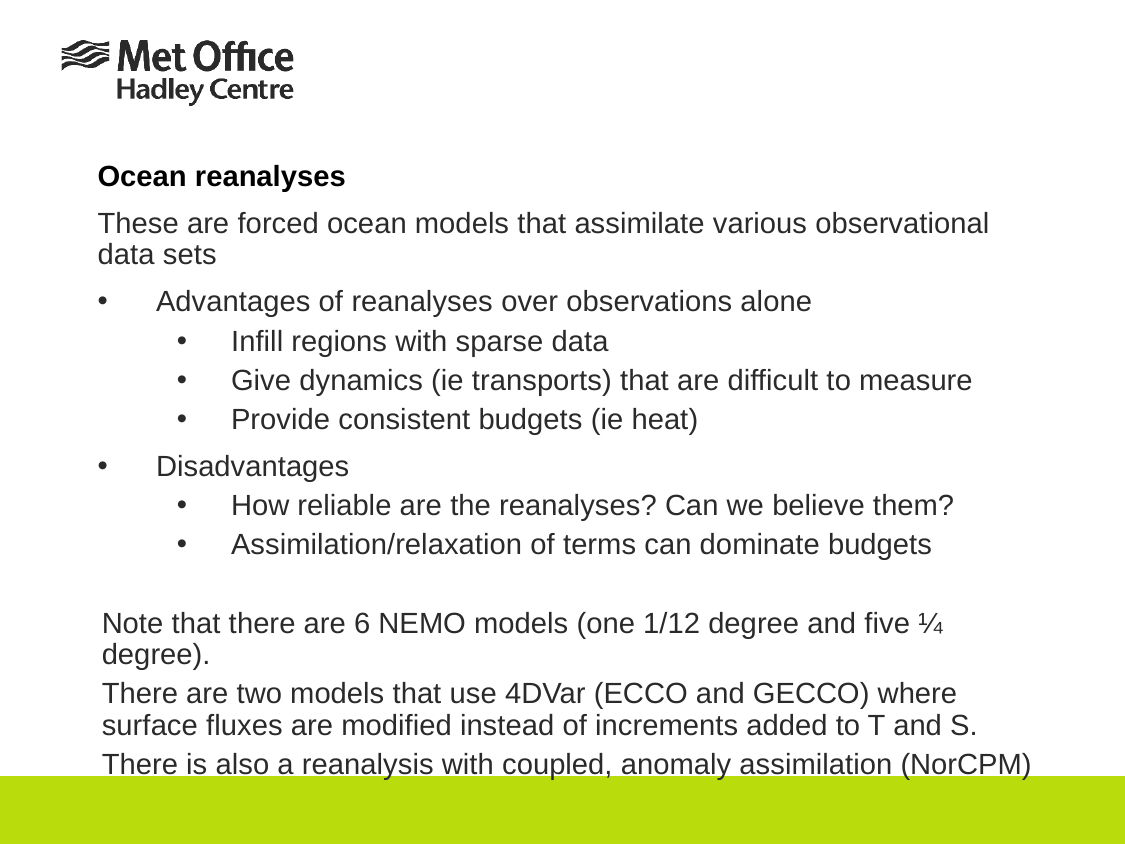

Ocean reanalyses
These are forced ocean models that assimilate various observational data sets
Advantages of reanalyses over observations alone
Infill regions with sparse data
Give dynamics (ie transports) that are difficult to measure
Provide consistent budgets (ie heat)
Disadvantages
How reliable are the reanalyses? Can we believe them?
Assimilation/relaxation of terms can dominate budgets

Note that there are 6 NEMO models (one 1/12 degree and five ¼ degree).
There are two models that use 4DVar (ECCO and GECCO) where surface fluxes are modified instead of increments added to T and S.
There is also a reanalysis with coupled, anomaly assimilation (NorCPM)